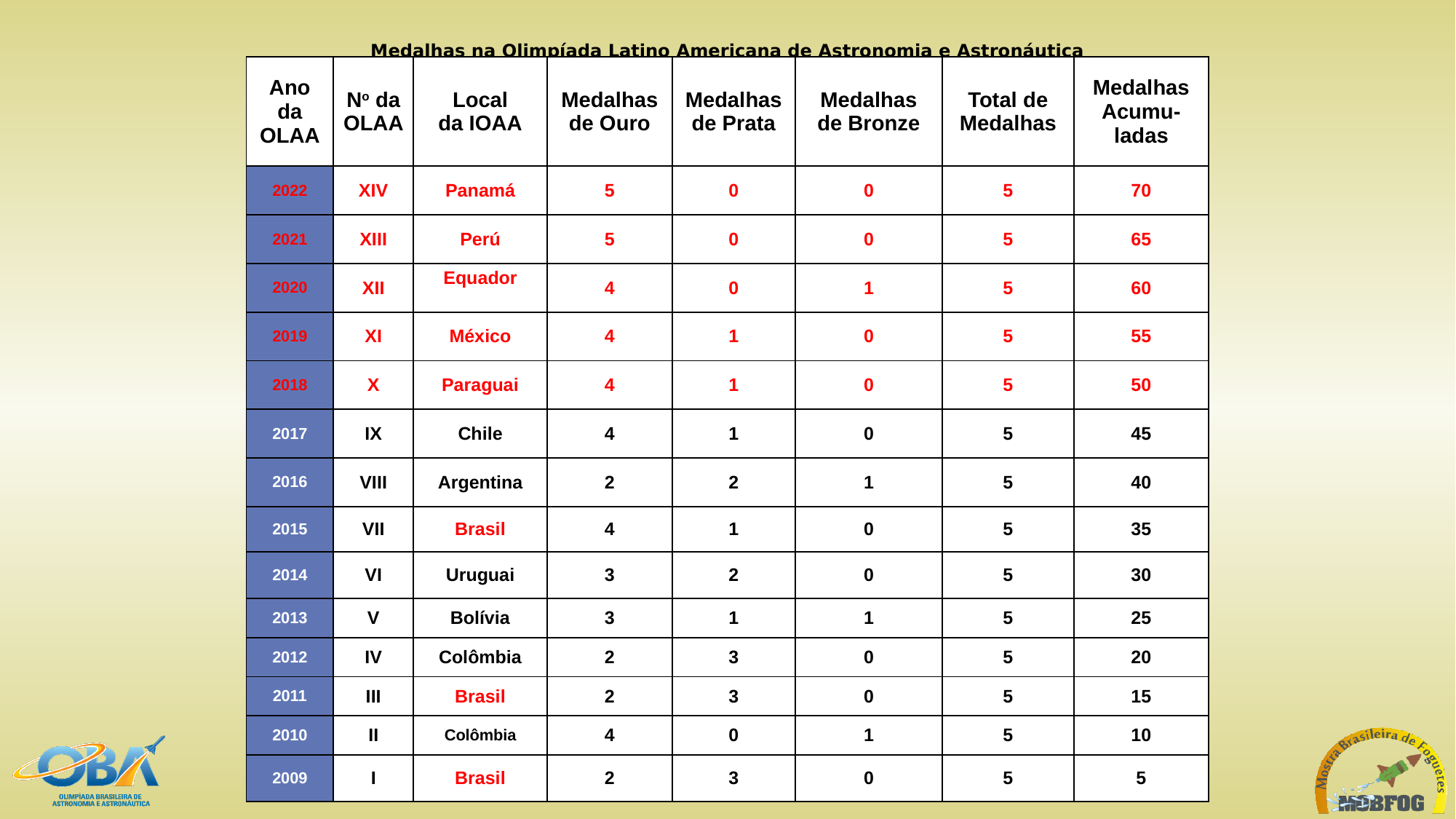

Medalhas na Olimpíada Latino Americana de Astronomia e Astronáutica
| Ano da OLAA | No da OLAA | Local da IOAA | Medalhas de Ouro | Medalhas de Prata | Medalhas de Bronze | Total de Medalhas | Medalhas Acumu-ladas |
| --- | --- | --- | --- | --- | --- | --- | --- |
| 2022 | XIV | Panamá | 5 | 0 | 0 | 5 | 70 |
| 2021 | XIII | Perú | 5 | 0 | 0 | 5 | 65 |
| 2020 | XII | Equador | 4 | 0 | 1 | 5 | 60 |
| 2019 | XI | México | 4 | 1 | 0 | 5 | 55 |
| 2018 | X | Paraguai | 4 | 1 | 0 | 5 | 50 |
| 2017 | IX | Chile | 4 | 1 | 0 | 5 | 45 |
| 2016 | VIII | Argentina | 2 | 2 | 1 | 5 | 40 |
| 2015 | VII | Brasil | 4 | 1 | 0 | 5 | 35 |
| 2014 | VI | Uruguai | 3 | 2 | 0 | 5 | 30 |
| 2013 | V | Bolívia | 3 | 1 | 1 | 5 | 25 |
| 2012 | IV | Colômbia | 2 | 3 | 0 | 5 | 20 |
| 2011 | III | Brasil | 2 | 3 | 0 | 5 | 15 |
| 2010 | II | Colômbia | 4 | 0 | 1 | 5 | 10 |
| 2009 | I | Brasil | 2 | 3 | 0 | 5 | 5 |